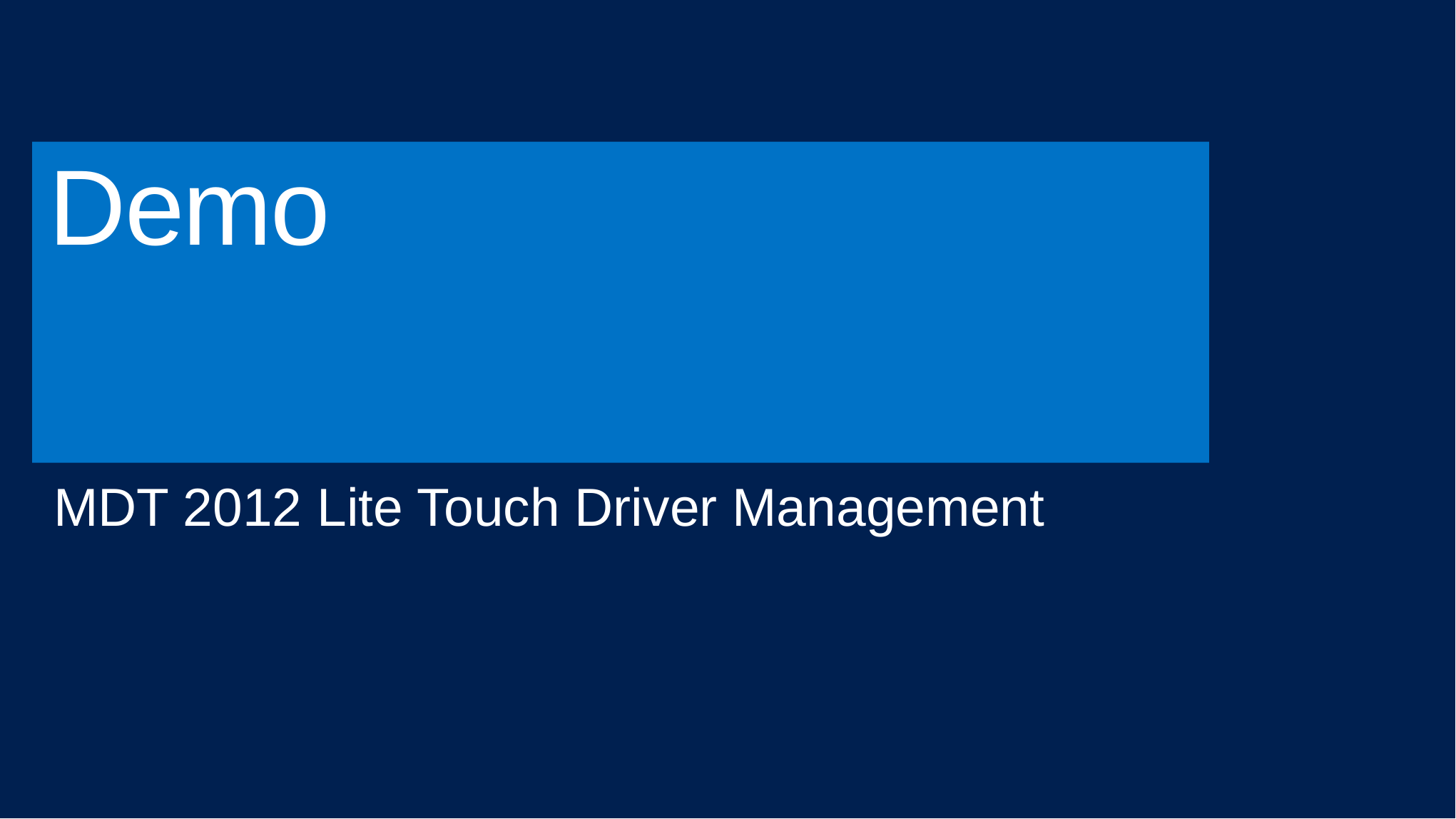

# Demo
MDT 2012 Lite Touch Driver Management